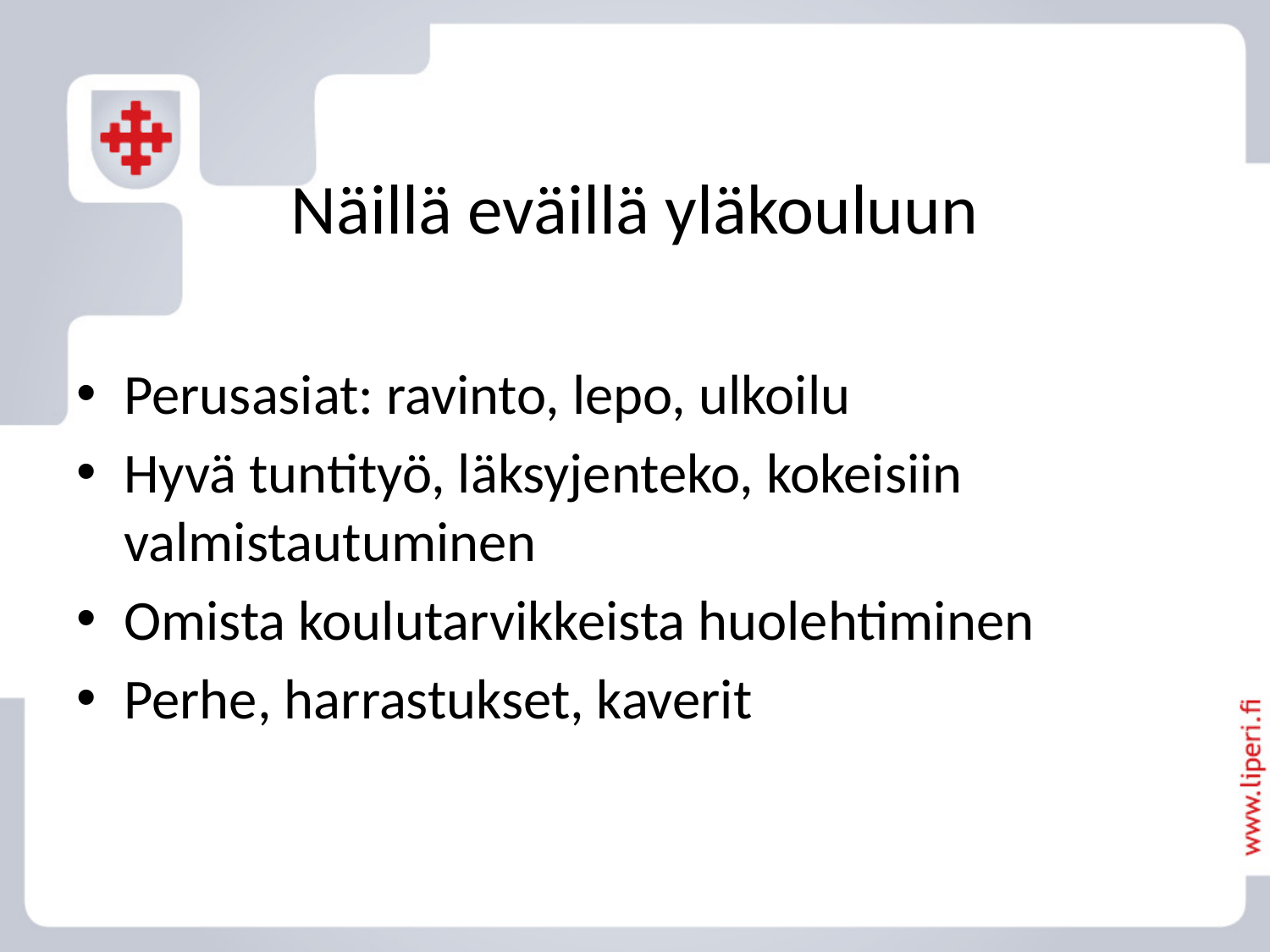

# Näillä eväillä yläkouluun
Perusasiat: ravinto, lepo, ulkoilu
Hyvä tuntityö, läksyjenteko, kokeisiin valmistautuminen
Omista koulutarvikkeista huolehtiminen
Perhe, harrastukset, kaverit